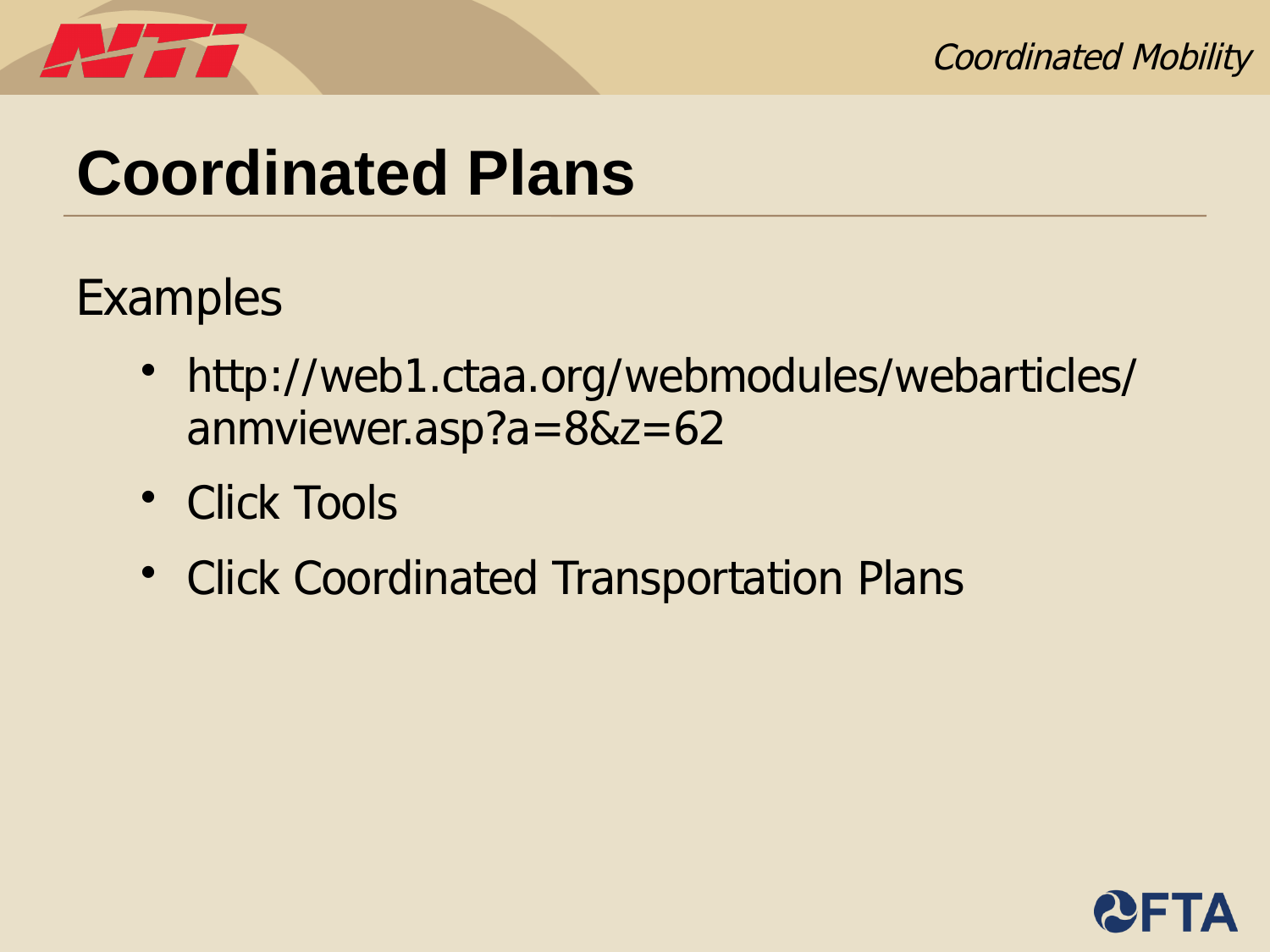

# Coordinated Plans
Examples
http://web1.ctaa.org/webmodules/webarticles/anmviewer.asp?a=8&z=62
Click Tools
Click Coordinated Transportation Plans